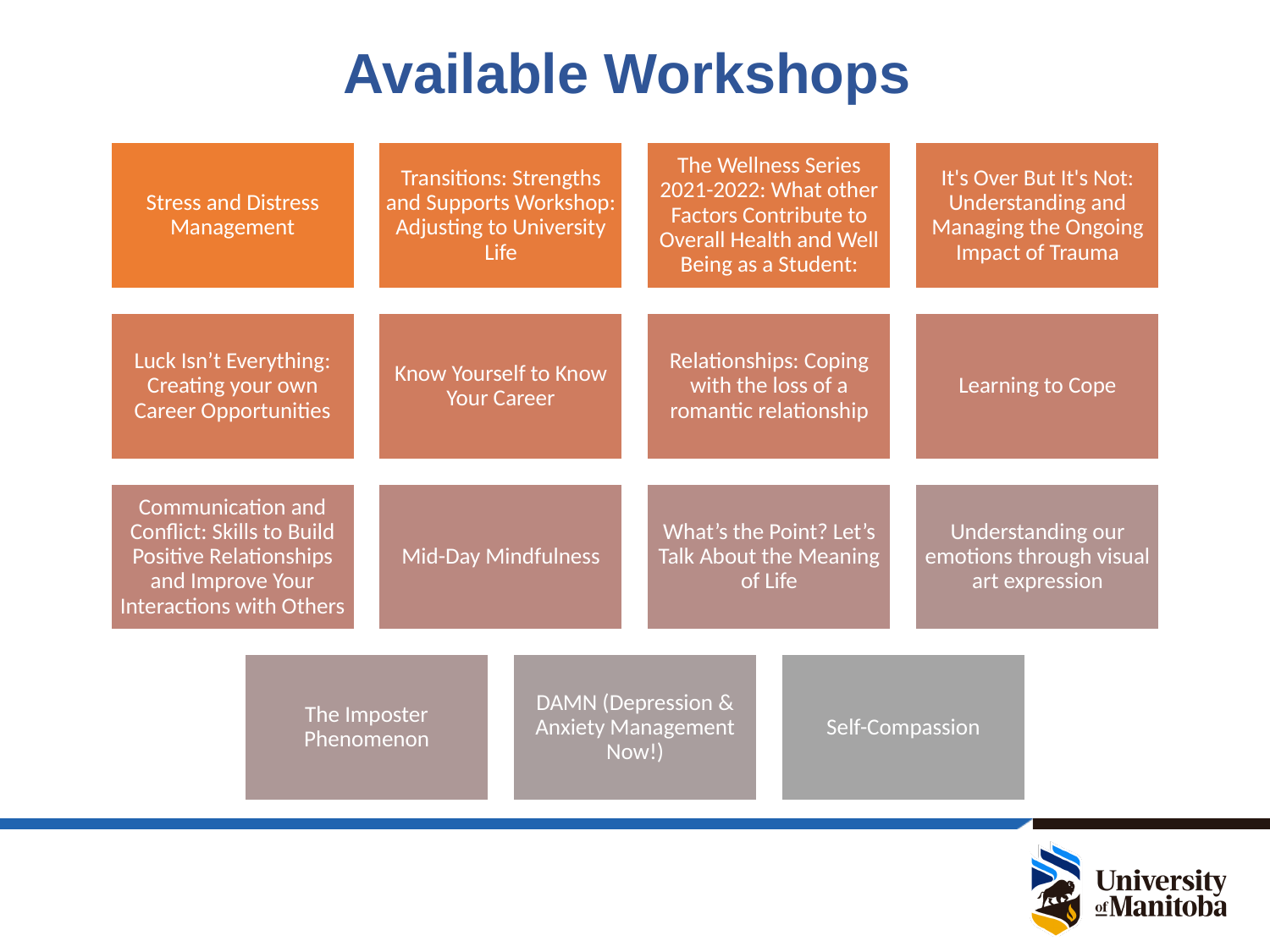

# Available Workshops
Stress and Distress Management
Transitions: Strengths and Supports Workshop: Adjusting to University Life
The Wellness Series 2021-2022: What other Factors Contribute to Overall Health and Well Being as a Student:
It's Over But It's Not: Understanding and Managing the Ongoing Impact of Trauma
Luck Isn’t Everything: Creating your own Career Opportunities
Know Yourself to Know Your Career
Relationships: Coping with the loss of a romantic relationship
Learning to Cope
Communication and Conflict: Skills to Build Positive Relationships and Improve Your Interactions with Others
Mid-Day Mindfulness
What’s the Point? Let’s Talk About the Meaning of Life
Understanding our emotions through visual art expression
The Imposter Phenomenon
DAMN (Depression & Anxiety Management Now!)
Self-Compassion